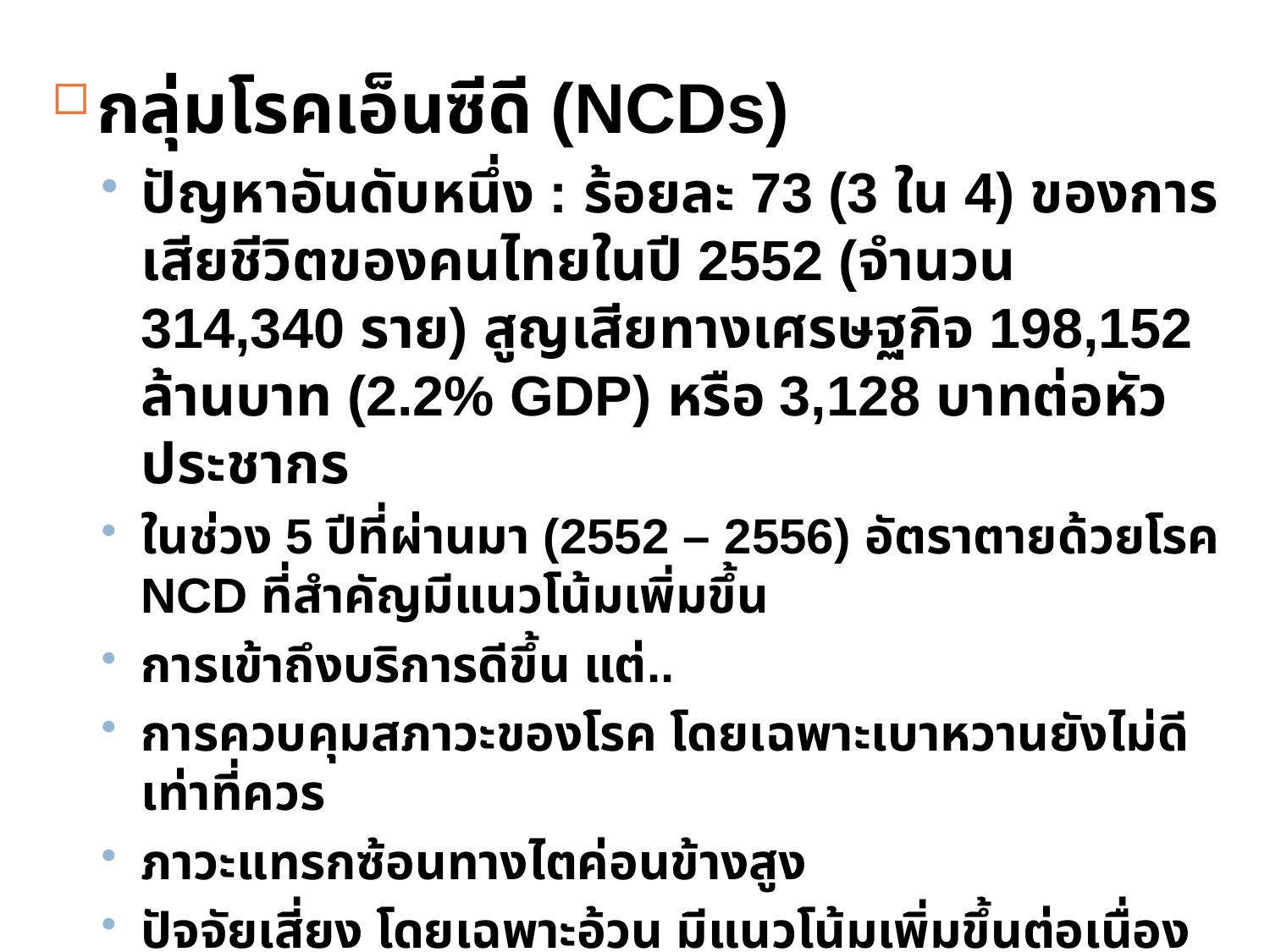

กลุ่มโรคเอ็นซีดี (NCDs)
ปัญหาอันดับหนึ่ง : ร้อยละ 73 (3 ใน 4) ของการเสียชีวิตของคนไทยในปี 2552 (จำนวน 314,340 ราย) สูญเสียทางเศรษฐกิจ 198,152 ล้านบาท (2.2% GDP) หรือ 3,128 บาทต่อหัวประชากร
ในช่วง 5 ปีที่ผ่านมา (2552 – 2556) อัตราตายด้วยโรค NCD ที่สำคัญมีแนวโน้มเพิ่มขึ้น
การเข้าถึงบริการดีขึ้น แต่..
การควบคุมสภาวะของโรค โดยเฉพาะเบาหวานยังไม่ดีเท่าที่ควร
ภาวะแทรกซ้อนทางไตค่อนข้างสูง
ปัจจัยเสี่ยง โดยเฉพาะอ้วน มีแนวโน้มเพิ่มขึ้นต่อเนื่อง
พฤติกรรมเสี่ยงมีแนวโน้มลดลง แต่ยังไม่ดีพอ